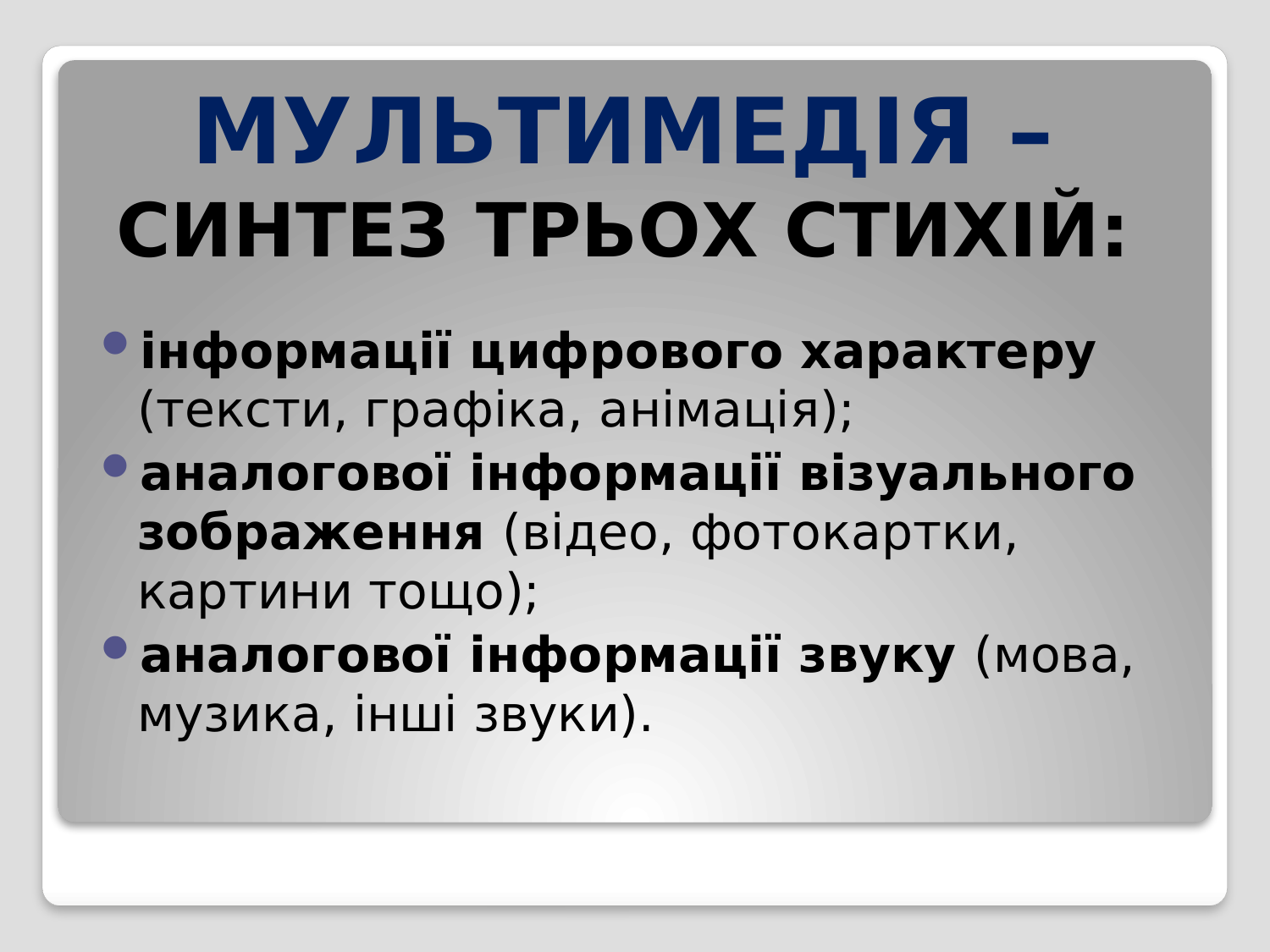

# МУЛЬТИМЕДІЯ – СИНТЕЗ ТРЬОХ СТИХІЙ:
інформації цифрового характеру (тексти, графіка, анімація);
аналогової інформації візуального зображення (відео, фотокартки, картини тощо);
аналогової інформації звуку (мова, музика, інші звуки).